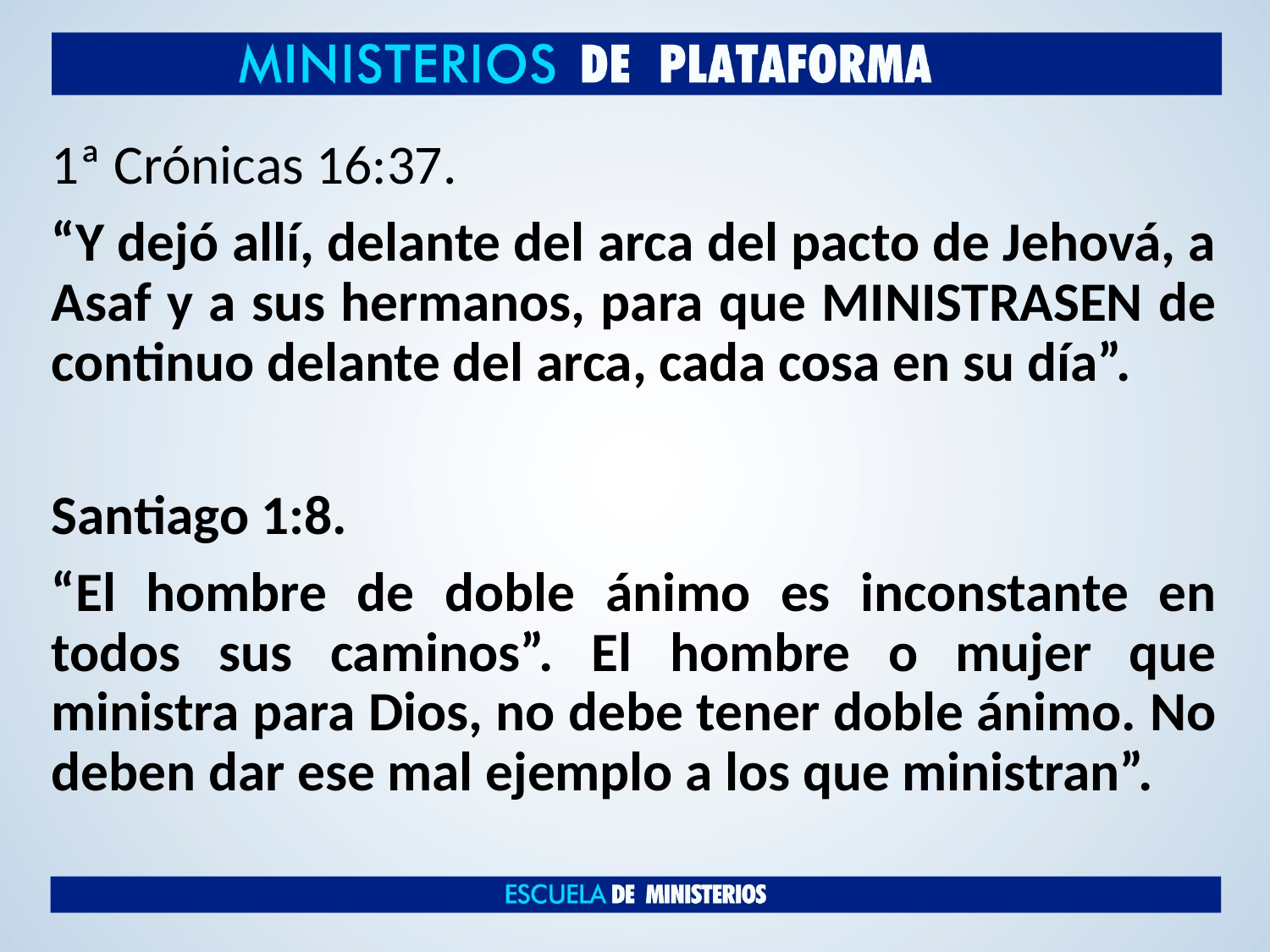

1ª Crónicas 16:37.
“Y dejó allí, delante del arca del pacto de Jehová, a Asaf y a sus hermanos, para que MINISTRASEN de continuo delante del arca, cada cosa en su día”.

Santiago 1:8.
“El hombre de doble ánimo es inconstante en todos sus caminos”. El hombre o mujer que ministra para Dios, no debe tener doble ánimo. No deben dar ese mal ejemplo a los que ministran”.